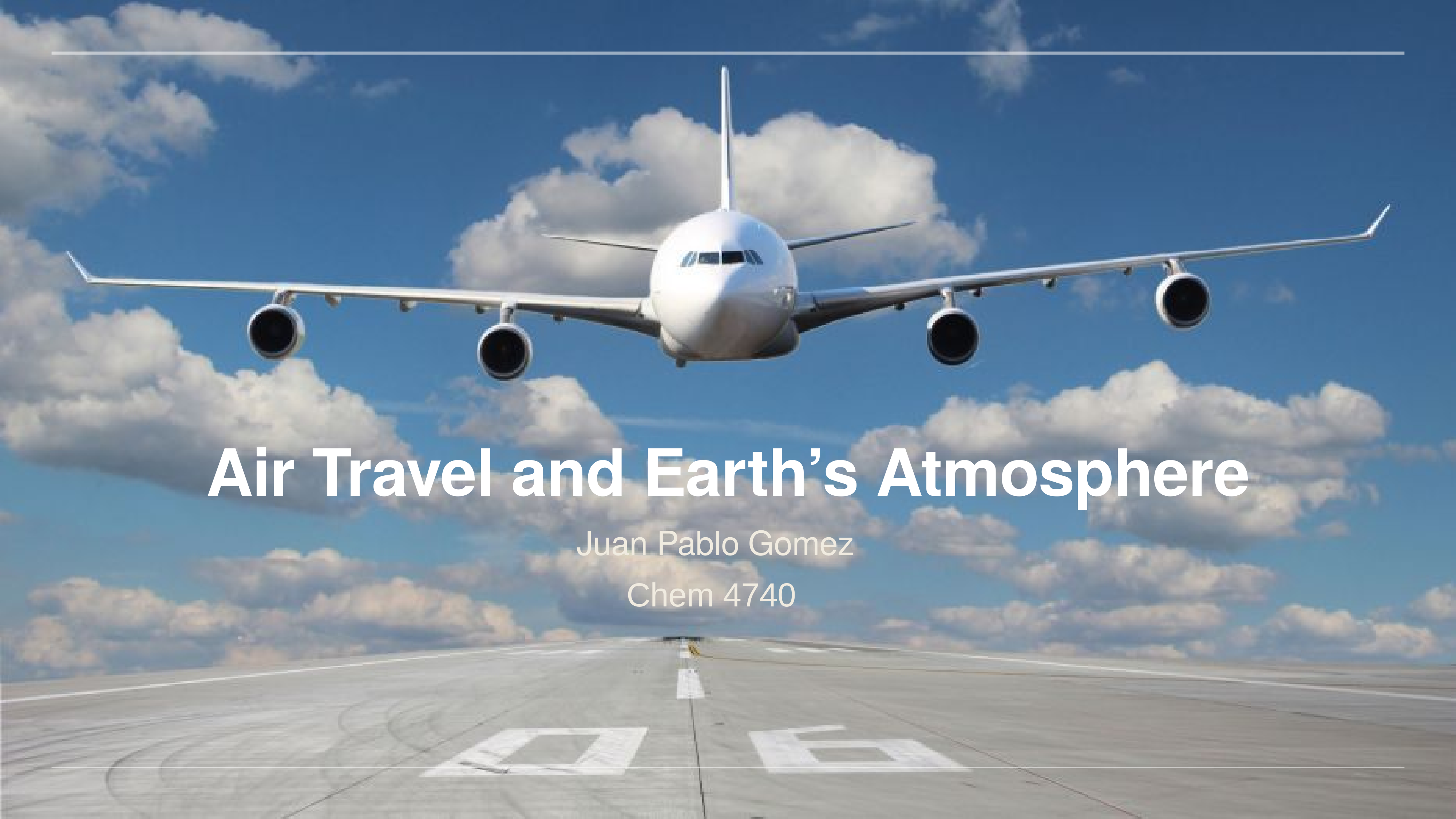

# Air Travel and Earth’s Atmosphere
Juan Pablo Gomez
Chem 4740